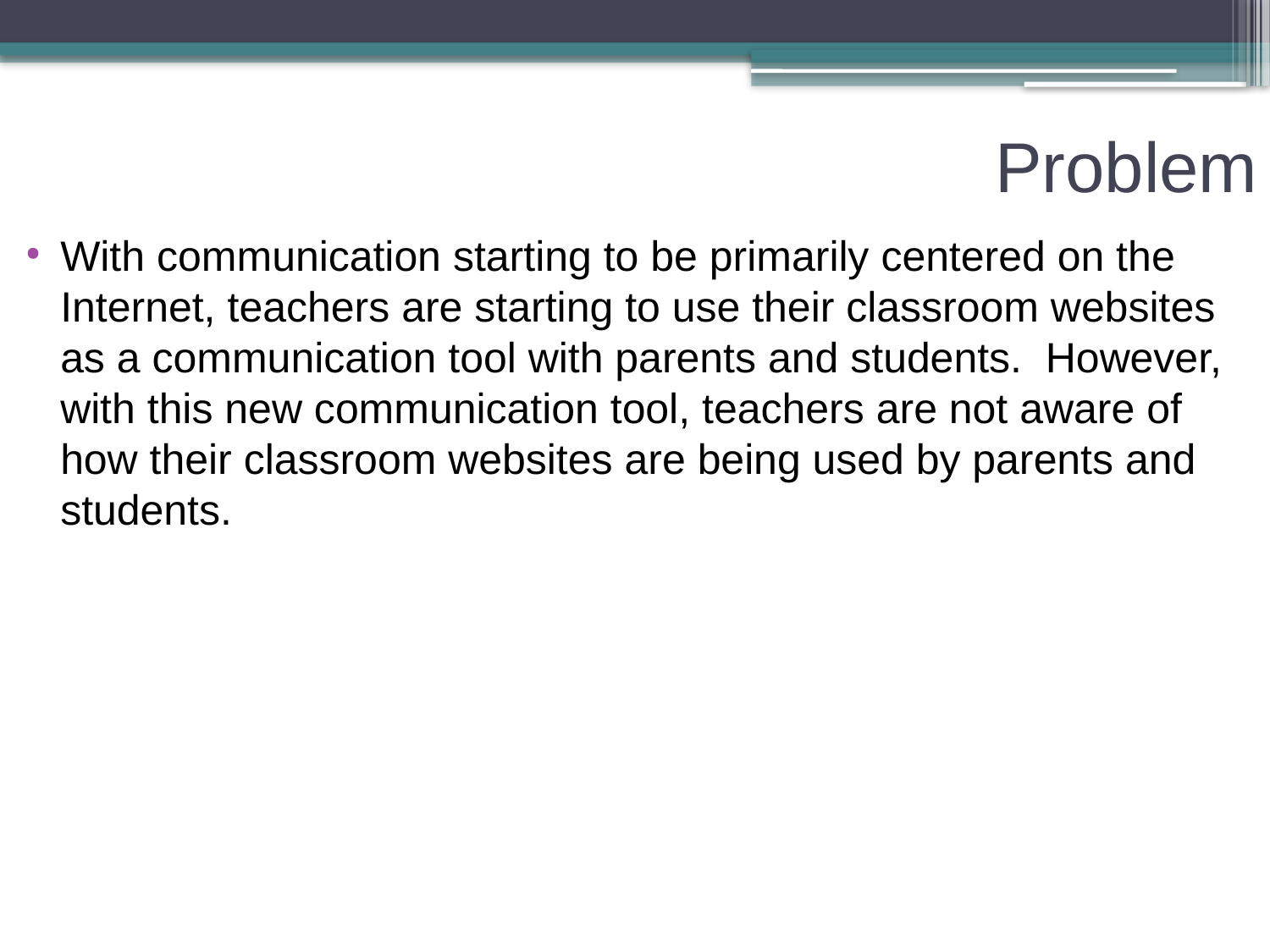

# Problem
With communication starting to be primarily centered on the Internet, teachers are starting to use their classroom websites as a communication tool with parents and students.  However, with this new communication tool, teachers are not aware of how their classroom websites are being used by parents and students.